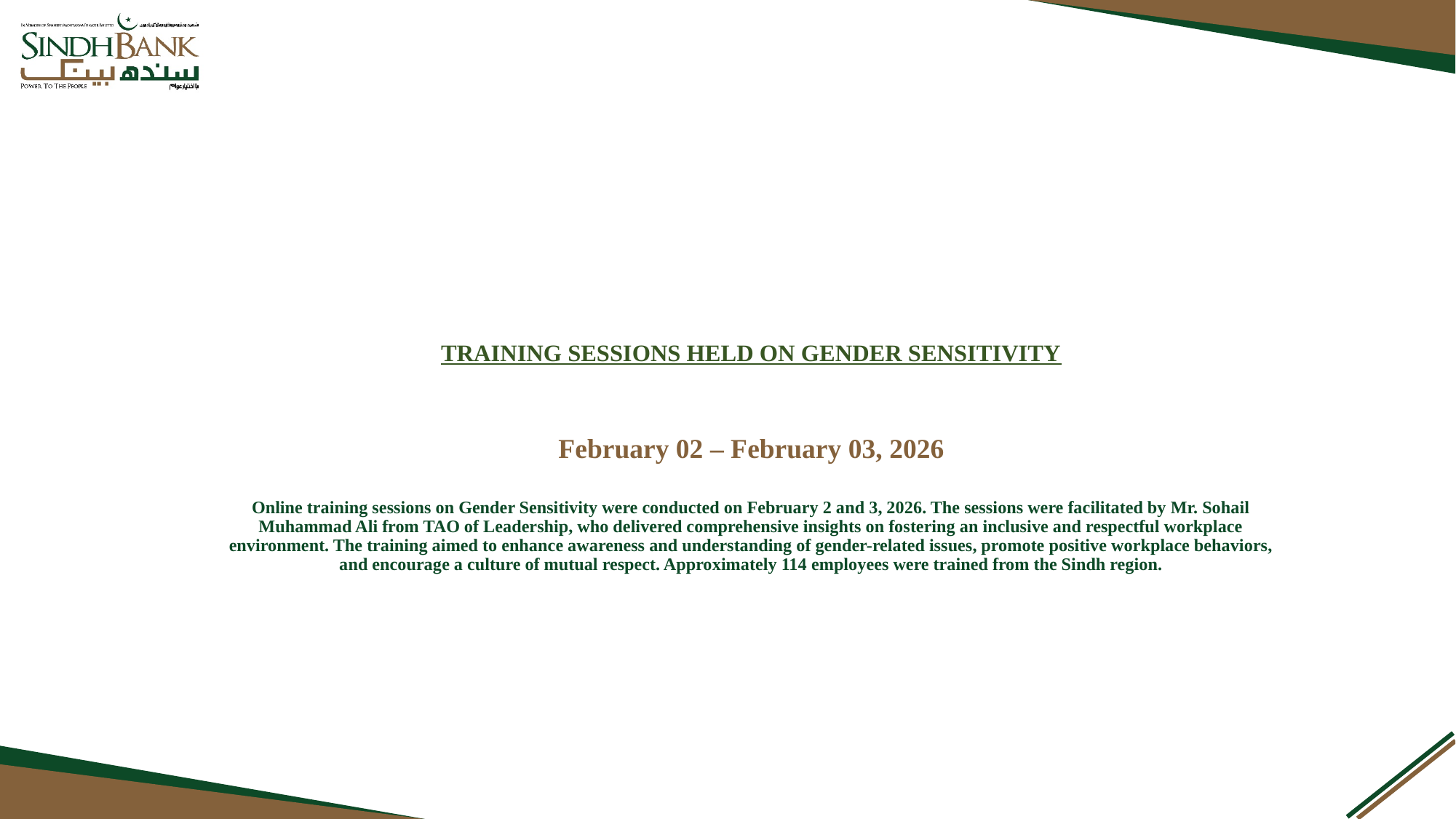

# TRAINING SESSIONS HELD ON GENDER SENSITIVITY February 02 – February 03, 2026 Online training sessions on Gender Sensitivity were conducted on February 2 and 3, 2026. The sessions were facilitated by Mr. Sohail Muhammad Ali from TAO of Leadership, who delivered comprehensive insights on fostering an inclusive and respectful workplace environment. The training aimed to enhance awareness and understanding of gender-related issues, promote positive workplace behaviors, and encourage a culture of mutual respect. Approximately 114 employees were trained from the Sindh region.